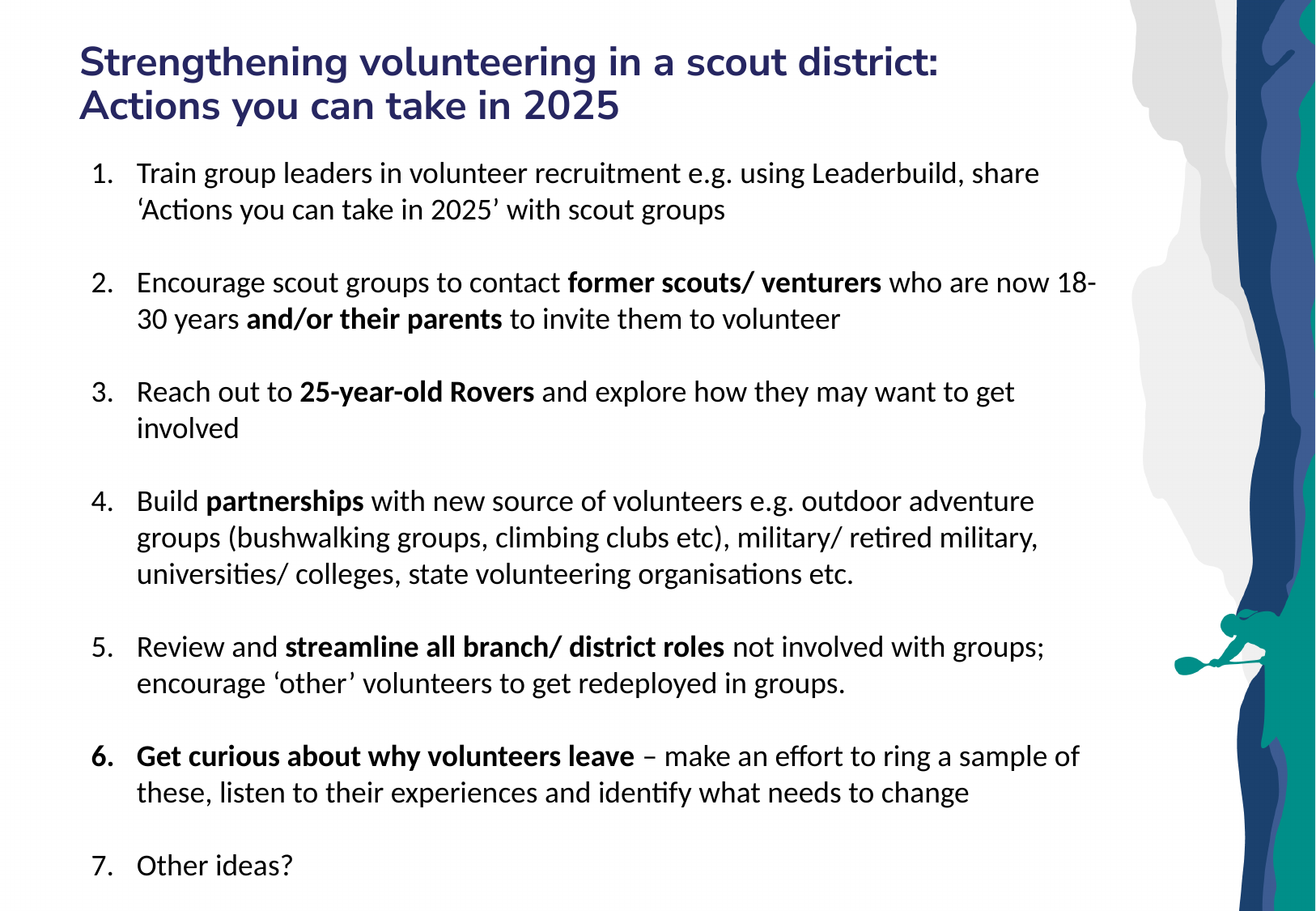

# Strengthening volunteering in a scout district: Actions you can take in 2025
Train group leaders in volunteer recruitment e.g. using Leaderbuild, share ‘Actions you can take in 2025’ with scout groups

Encourage scout groups to contact former scouts/ venturers who are now 18-30 years and/or their parents to invite them to volunteer

Reach out to 25-year-old Rovers and explore how they may want to get involved

Build partnerships with new source of volunteers e.g. outdoor adventure groups (bushwalking groups, climbing clubs etc), military/ retired military, universities/ colleges, state volunteering organisations etc.

Review and streamline all branch/ district roles not involved with groups; encourage ‘other’ volunteers to get redeployed in groups.

Get curious about why volunteers leave – make an effort to ring a sample of these, listen to their experiences and identify what needs to change

Other ideas?